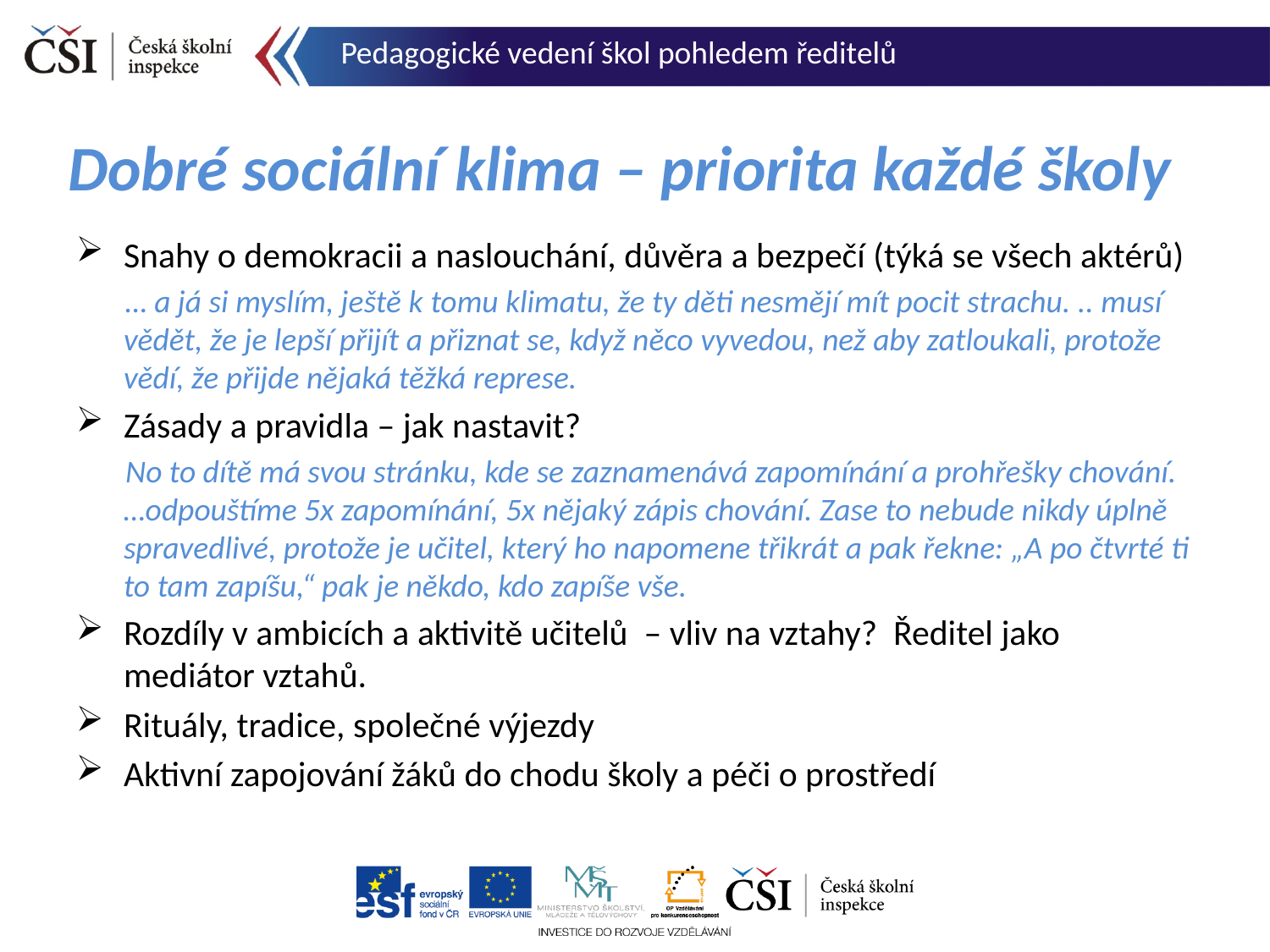

Pedagogické vedení škol pohledem ředitelů
# Dobré sociální klima – priorita každé školy
Snahy o demokracii a naslouchání, důvěra a bezpečí (týká se všech aktérů)
… a já si myslím, ještě k tomu klimatu, že ty děti nesmějí mít pocit strachu. .. musí vědět, že je lepší přijít a přiznat se, když něco vyvedou, než aby zatloukali, protože vědí, že přijde nějaká těžká represe.
Zásady a pravidla – jak nastavit?
No to dítě má svou stránku, kde se zaznamenává zapomínání a prohřešky chování. …odpouštíme 5x zapomínání, 5x nějaký zápis chování. Zase to nebude nikdy úplně spravedlivé, protože je učitel, který ho napomene třikrát a pak řekne: „A po čtvrté ti to tam zapíšu,“ pak je někdo, kdo zapíše vše.
Rozdíly v ambicích a aktivitě učitelů  – vliv na vztahy?  Ředitel jako mediátor vztahů.
Rituály, tradice, společné výjezdy
Aktivní zapojování žáků do chodu školy a péči o prostředí